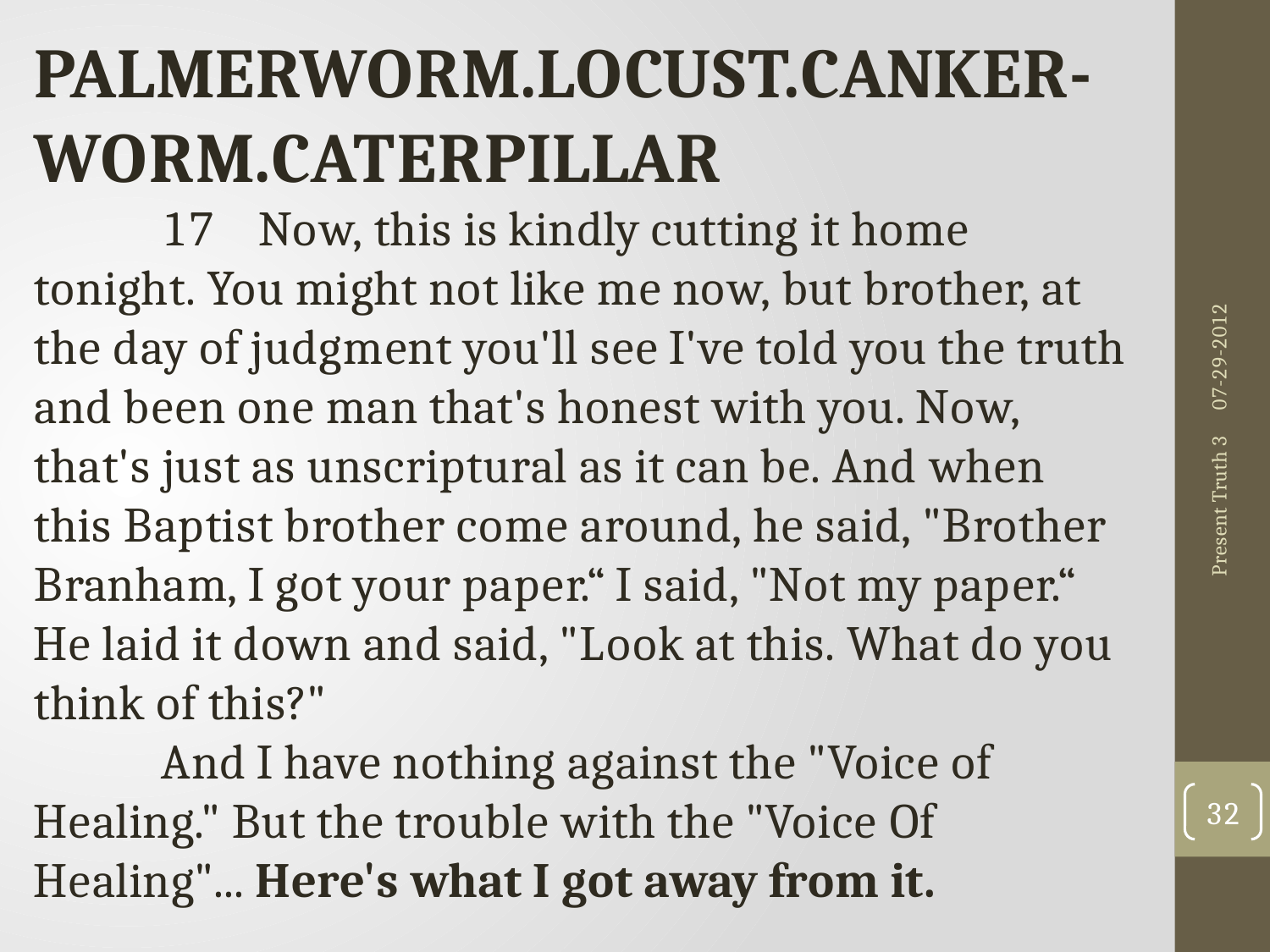

PALMERWORM.LOCUST.CANKER-WORM.CATERPILLAR
	17    Now, this is kindly cutting it home tonight. You might not like me now, but brother, at the day of judgment you'll see I've told you the truth and been one man that's honest with you. Now, that's just as unscriptural as it can be. And when this Baptist brother come around, he said, "Brother Branham, I got your paper.“ I said, "Not my paper.“ He laid it down and said, "Look at this. What do you think of this?"
	And I have nothing against the "Voice of Healing." But the trouble with the "Voice Of Healing"... Here's what I got away from it.
07-29-2012
Present Truth 3
32